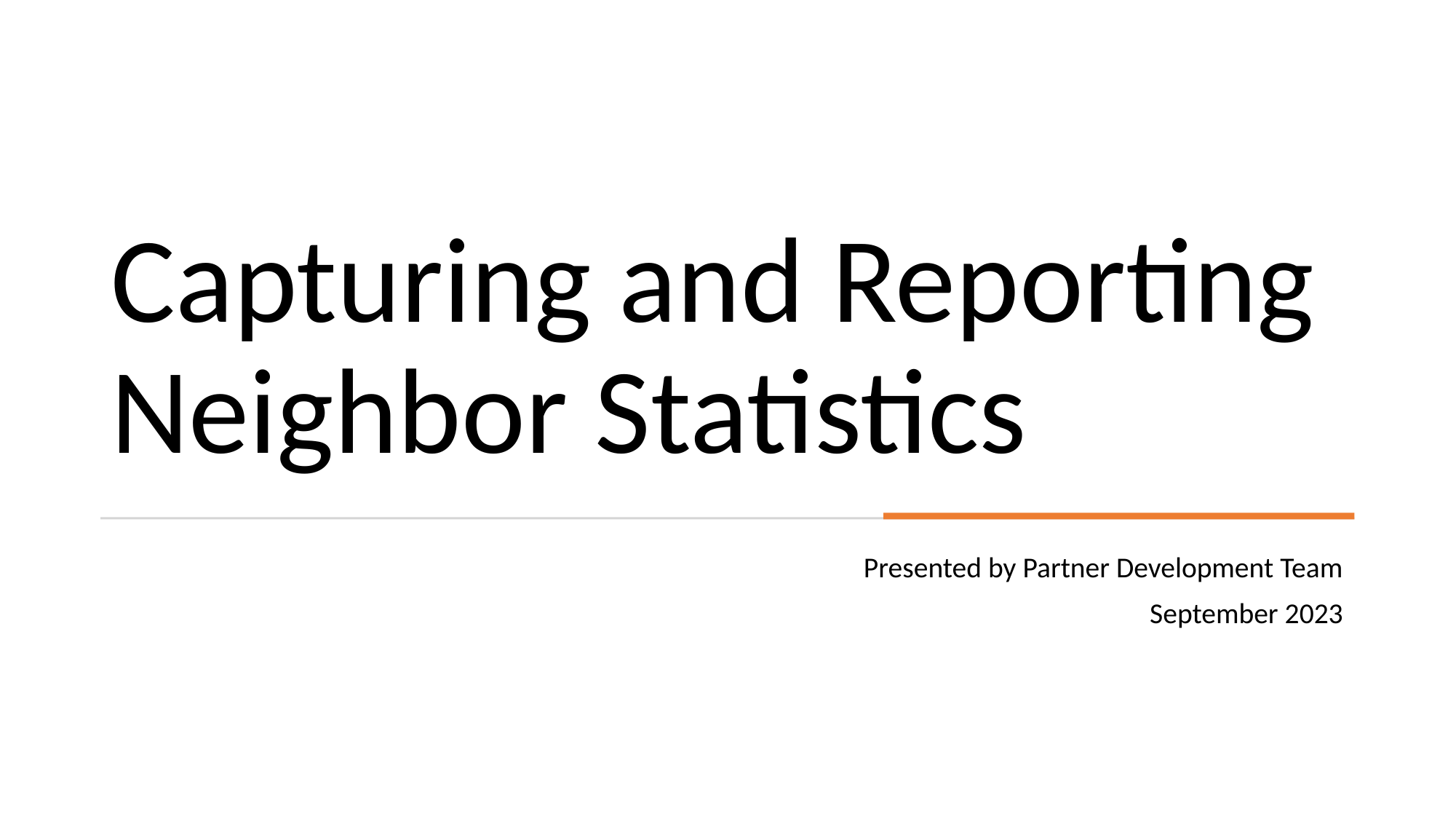

# Capturing and Reporting Neighbor Statistics

Presented by Partner Development Team
September 2023